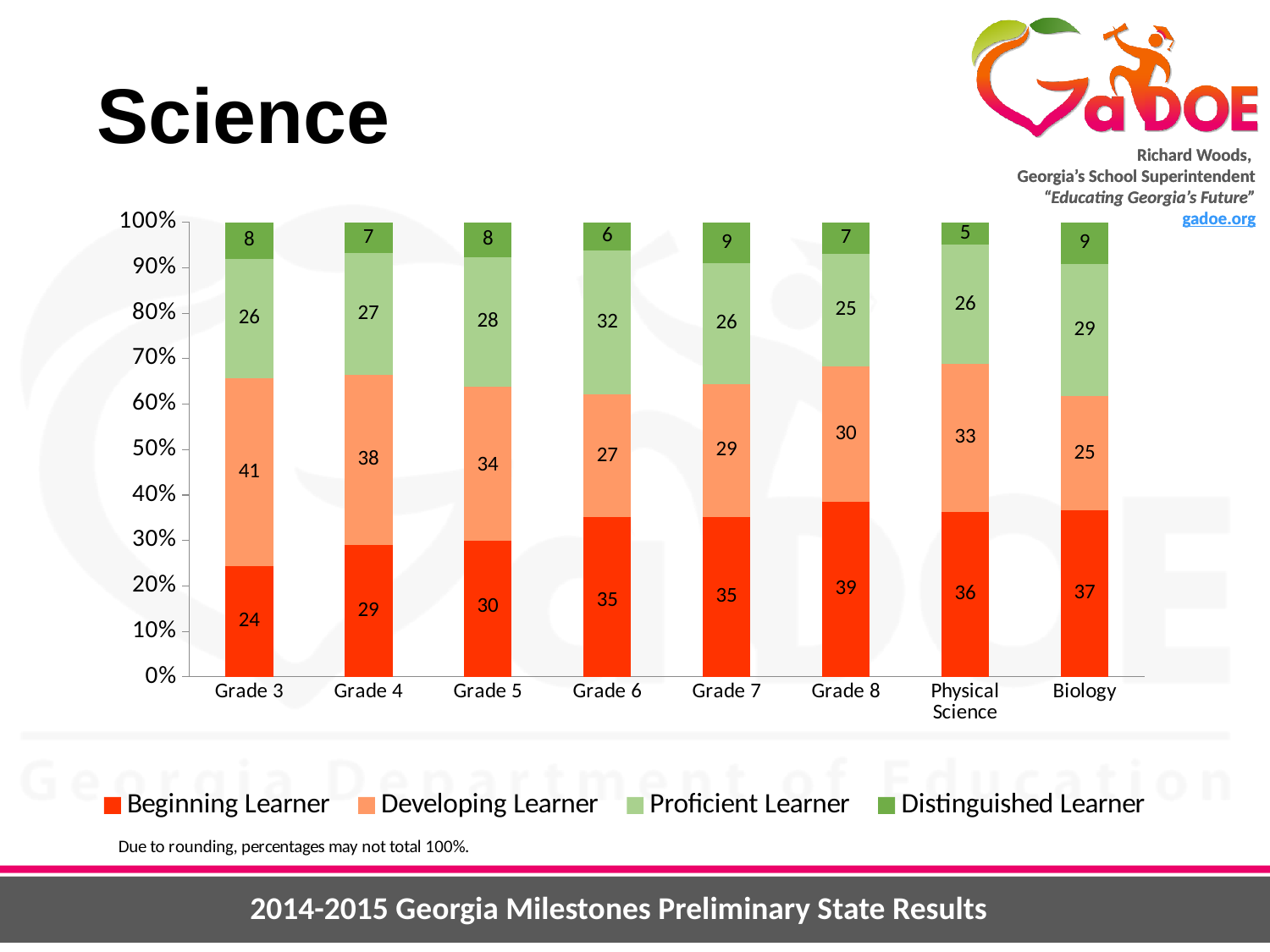

# Science

### Chart

| Category | Beginning Learner | Developing Learner | Proficient Learner | Distinguished Learner |
|---|---|---|---|---|
| Grade 3 | 24.4 | 41.3 | 26.3 | 8.0 |
| Grade 4 | 29.0 | 37.5 | 26.7 | 6.8 |
| Grade 5 | 29.9 | 33.9 | 28.4 | 7.7 |
| Grade 6 | 35.1 | 27.1 | 31.6 | 6.3 |
| Grade 7 | 35.1 | 29.3 | 26.47 | 9.1 |
| Grade 8 | 38.5 | 29.8 | 24.8 | 6.9 |
| Physical Science | 36.3 | 32.5 | 26.2 | 5.0 |
| Biology | 36.6 | 25.1 | 29.1 | 9.2 |
2014-2015 Georgia Milestones Preliminary State Results